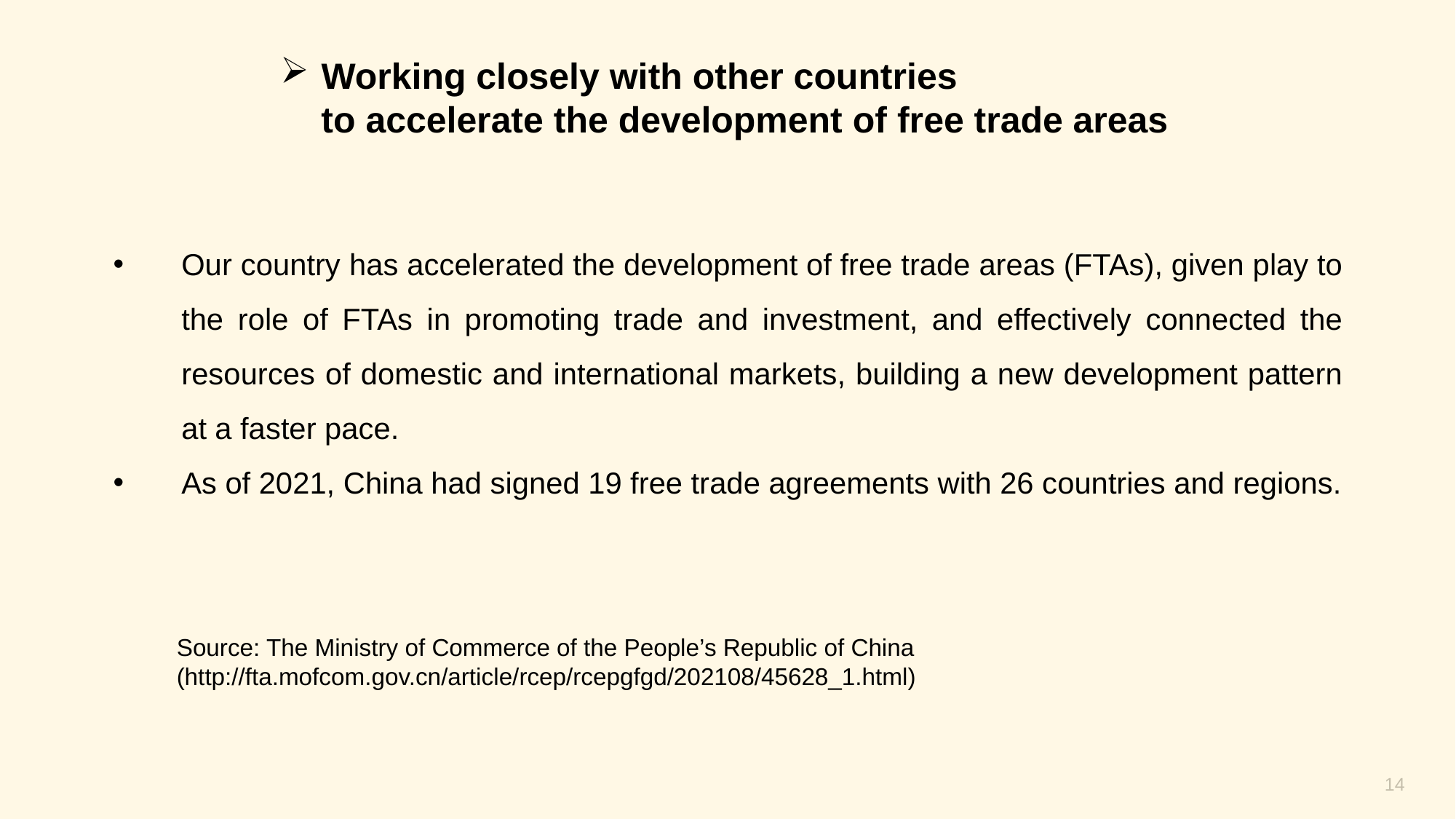

Working closely with other countries
    to accelerate the development of free trade areas
Our country has accelerated the development of free trade areas (FTAs), given play to the role of FTAs in promoting trade and investment, and effectively connected the resources of domestic and international markets, building a new development pattern at a faster pace.
As of 2021, China had signed 19 free trade agreements with 26 countries and regions.
Source: The Ministry of Commerce of the People’s Republic of China (http://fta.mofcom.gov.cn/article/rcep/rcepgfgd/202108/45628_1.html)